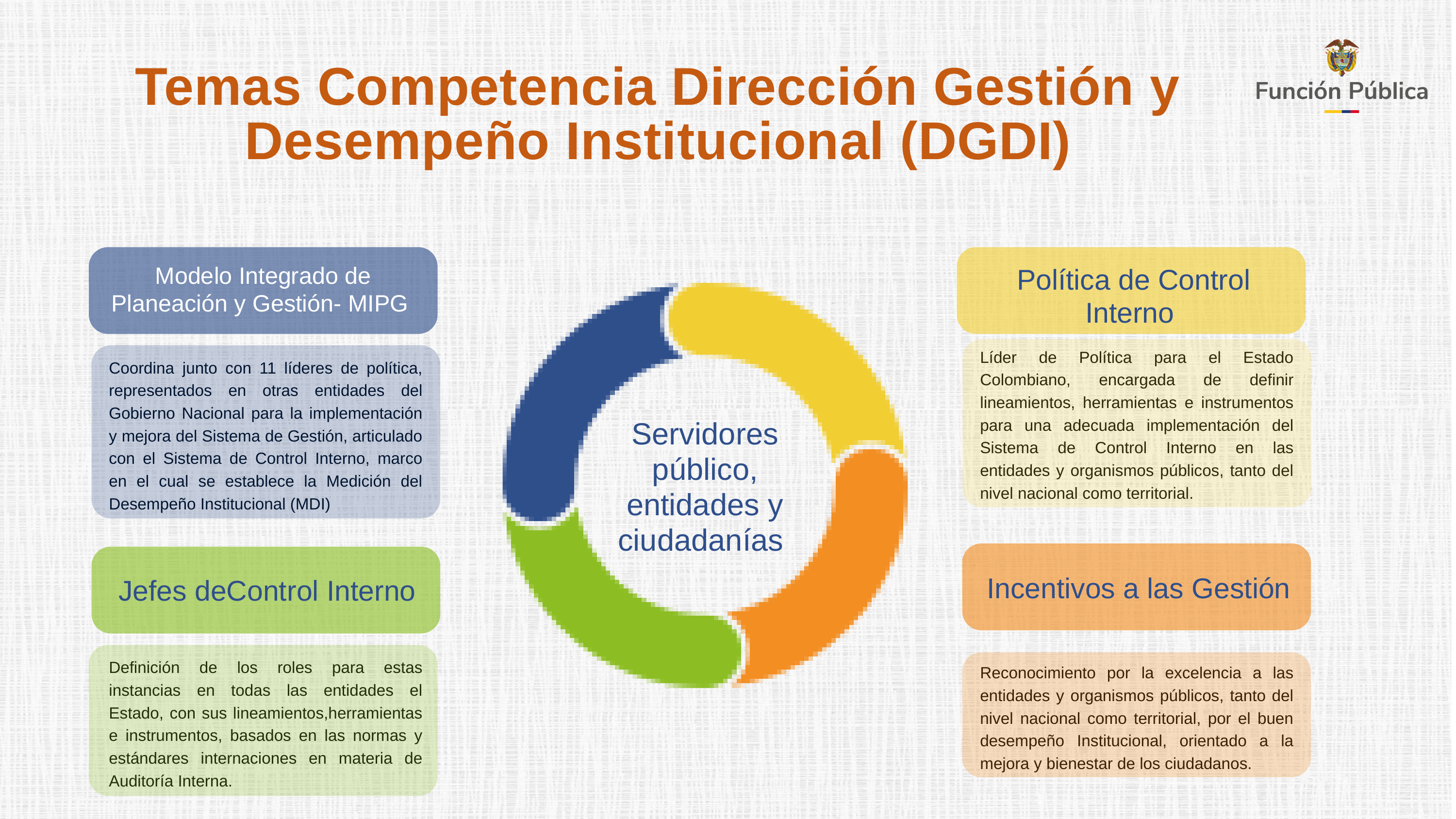

Temas Competencia Dirección Gestión y Desempeño Institucional (DGDI)

Modelo Integrado de Planeación y Gestión- MIPG
Política de Control Interno

Líder de Política para el Estado Colombiano, encargada de definir lineamientos, herramientas e instrumentos para una adecuada implementación del Sistema de Control Interno en las entidades y organismos públicos, tanto del nivel nacional como territorial.

Coordina junto con 11 líderes de política, representados en otras entidades del Gobierno Nacional para la implementación y mejora del Sistema de Gestión, articulado con el Sistema de Control Interno, marco en el cual se establece la Medición del Desempeño Institucional (MDI)
Servidores público, entidades y ciudadanías

Incentivos a las Gestión
Jefes deControl Interno

Definición de los roles para estas instancias en todas las entidades el Estado, con sus lineamientos,herramientas e instrumentos, basados en las normas y estándares internaciones en materia de Auditoría Interna.

Reconocimiento por la excelencia a las entidades y organismos públicos, tanto del nivel nacional como territorial, por el buen desempeño Institucional, orientado a la mejora y bienestar de los ciudadanos.